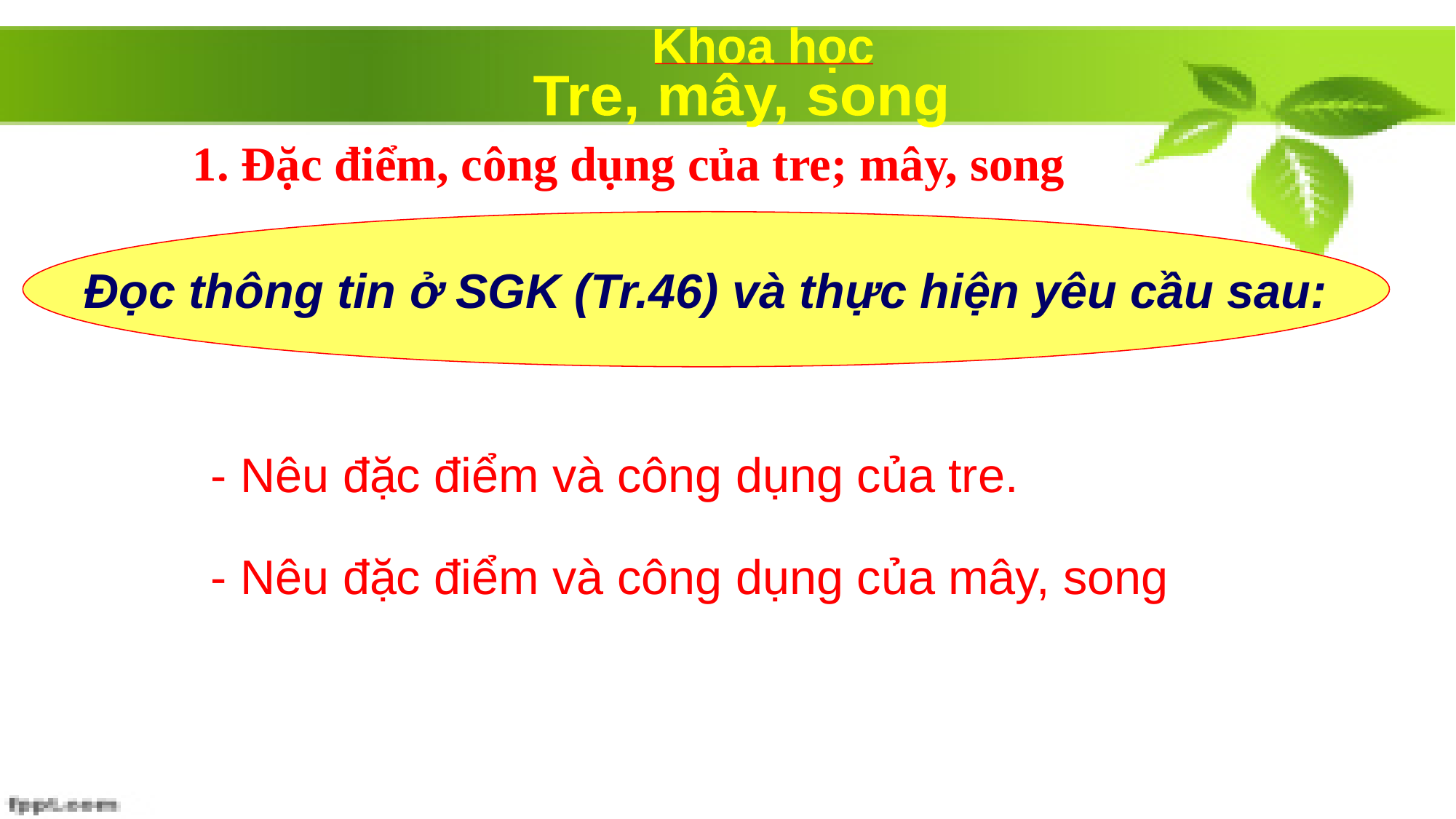

1. Đặc điểm, công dụng của tre; mây, song
Đọc thông tin ở SGK (Tr.46) và thực hiện yêu cầu sau:
- Nêu đặc điểm và công dụng của tre.
- Nêu đặc điểm và công dụng của mây, song